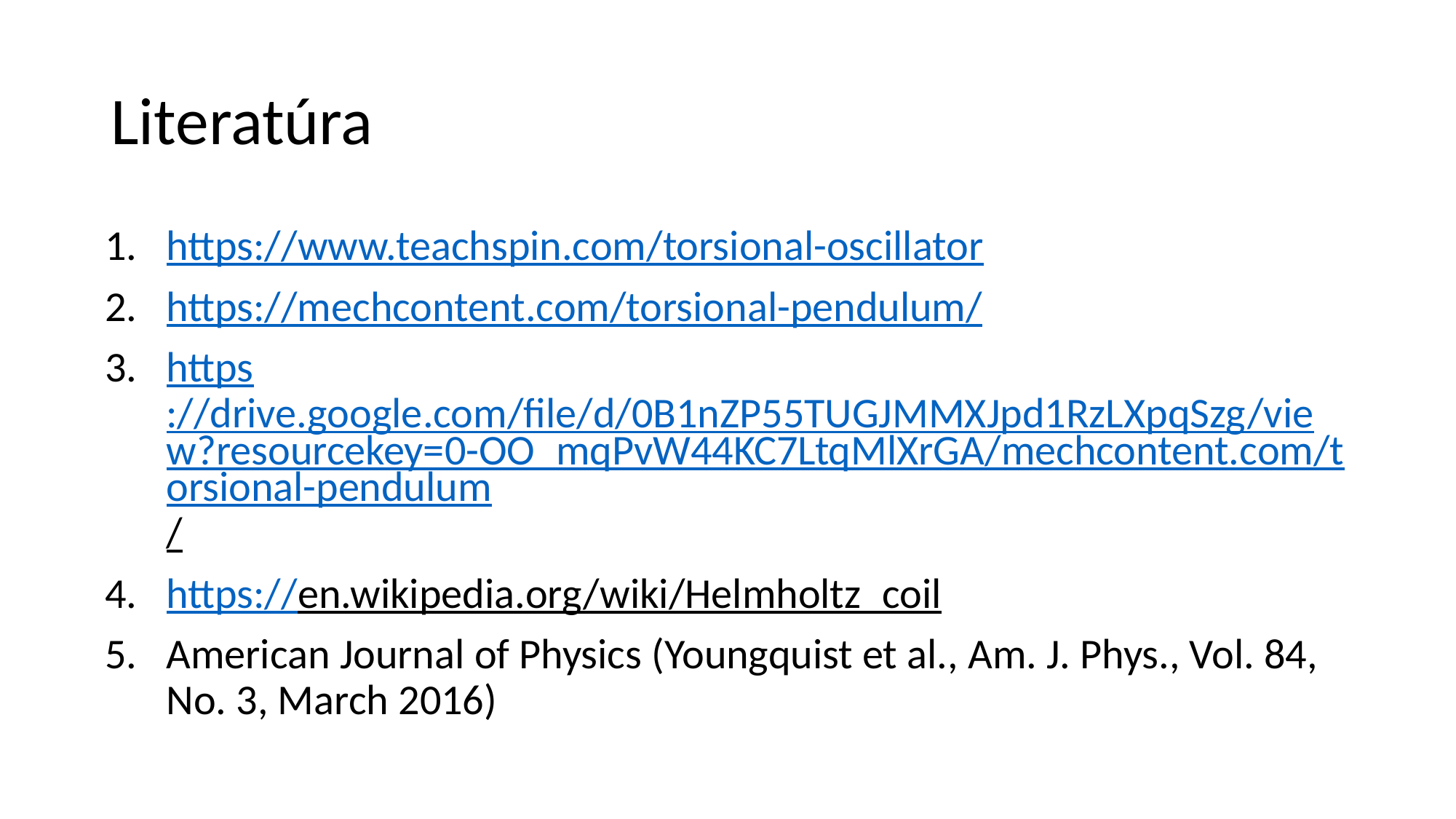

# Literatúra
https://www.teachspin.com/torsional-oscillator
https://mechcontent.com/torsional-pendulum/
https://drive.google.com/file/d/0B1nZP55TUGJMMXJpd1RzLXpqSzg/view?resourcekey=0-OO_mqPvW44KC7LtqMlXrGA/mechcontent.com/torsional-pendulum/
https://en.wikipedia.org/wiki/Helmholtz_coil
American Journal of Physics (Youngquist et al., Am. J. Phys., Vol. 84, No. 3, March 2016)